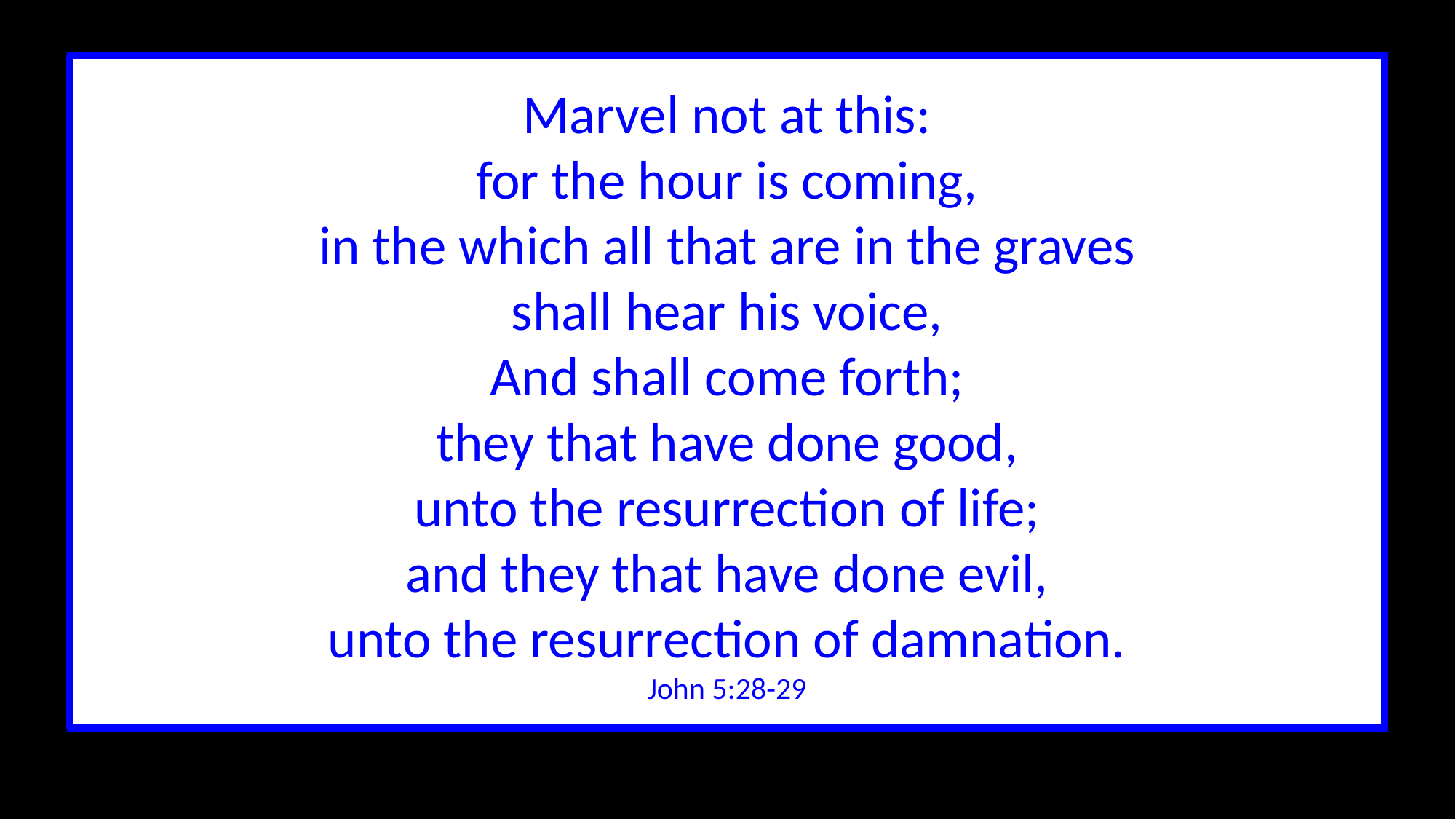

Marvel not at this:
for the hour is coming,
in the which all that are in the graves
shall hear his voice,
And shall come forth;
they that have done good,
unto the resurrection of life;
and they that have done evil,
unto the resurrection of damnation.
John 5:28-29